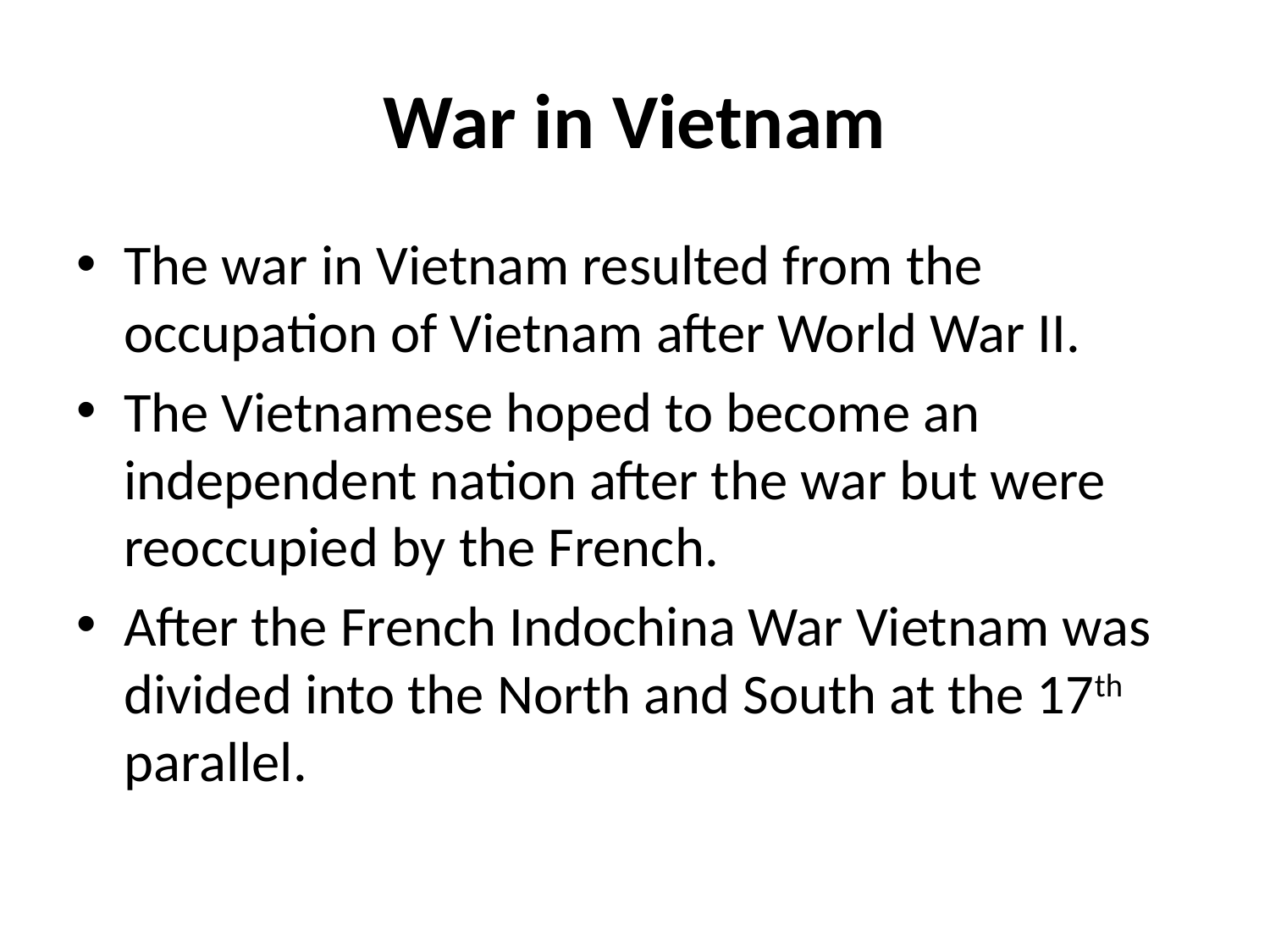

# War in Vietnam
The war in Vietnam resulted from the occupation of Vietnam after World War II.
The Vietnamese hoped to become an independent nation after the war but were reoccupied by the French.
After the French Indochina War Vietnam was divided into the North and South at the 17th parallel.